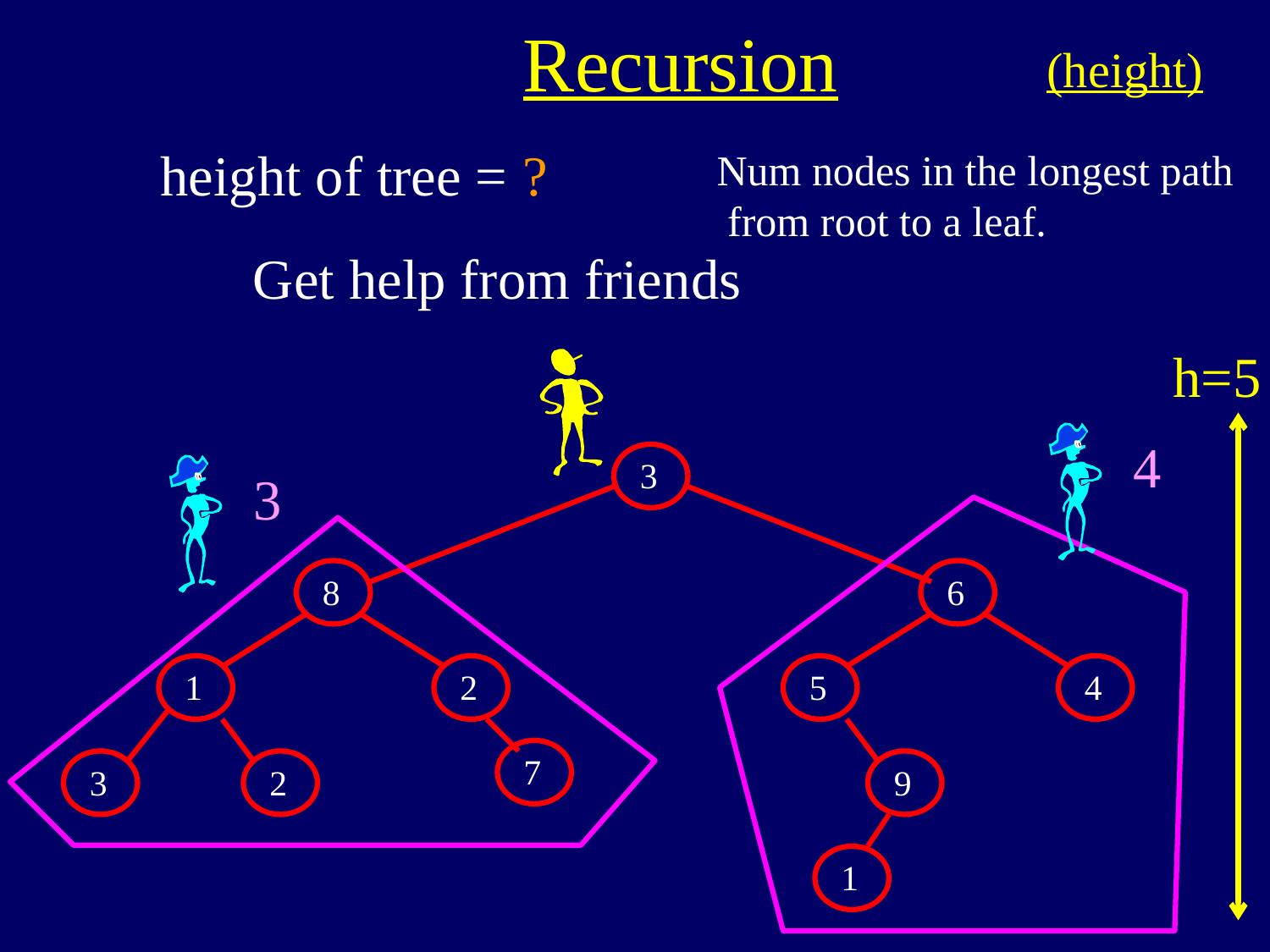

Recursion
(height)
height of tree = ?
Num nodes in the longest path
 from root to a leaf.
Get help from friends

4

3

h=5

3

8

6

1

2

5

4

7

3

2

9

1